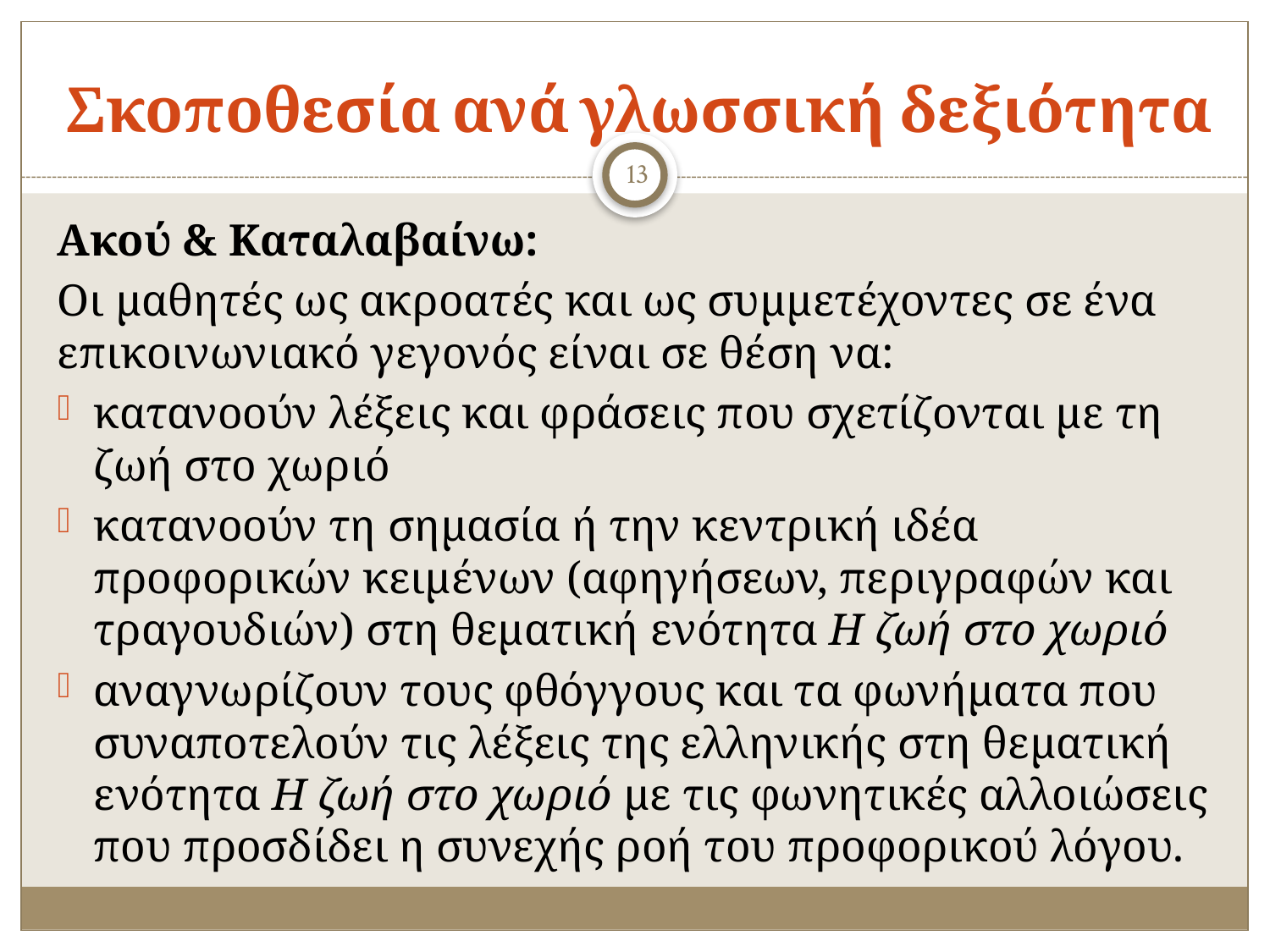

# Σκοποθεσία ανά γλωσσική δεξιότητα
13
Ακού & Καταλαβαίνω:
Οι μαθητές ως ακροατές και ως συμμετέχοντες σε ένα επικοινωνιακό γεγονός είναι σε θέση να:
κατανοούν λέξεις και φράσεις που σχετίζονται με τη ζωή στο χωριό
κατανοούν τη σημασία ή την κεντρική ιδέα προφορικών κειμένων (αφηγήσεων, περιγραφών και τραγουδιών) στη θεματική ενότητα Η ζωή στο χωριό
αναγνωρίζουν τους φθόγγους και τα φωνήματα που συναποτελούν τις λέξεις της ελληνικής στη θεματική ενότητα Η ζωή στο χωριό με τις φωνητικές αλλοιώσεις που προσδίδει η συνεχής ροή του προφορικού λόγου.